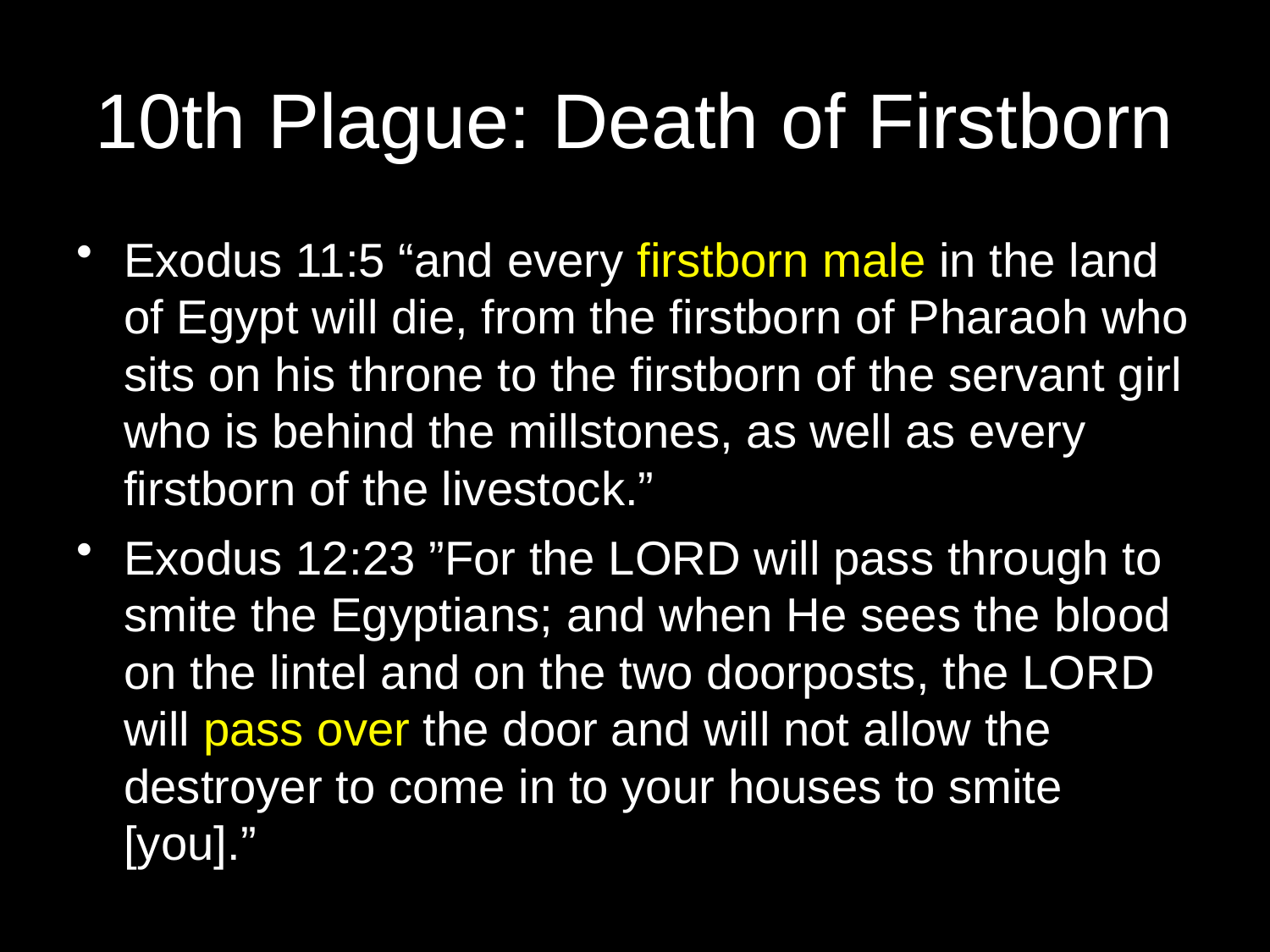

# 10th Plague: Death of Firstborn
Exodus 11:5 “and every firstborn male in the land of Egypt will die, from the firstborn of Pharaoh who sits on his throne to the firstborn of the servant girl who is behind the millstones, as well as every firstborn of the livestock.”
Exodus 12:23 ”For the LORD will pass through to smite the Egyptians; and when He sees the blood on the lintel and on the two doorposts, the LORD will pass over the door and will not allow the destroyer to come in to your houses to smite [you].”
27